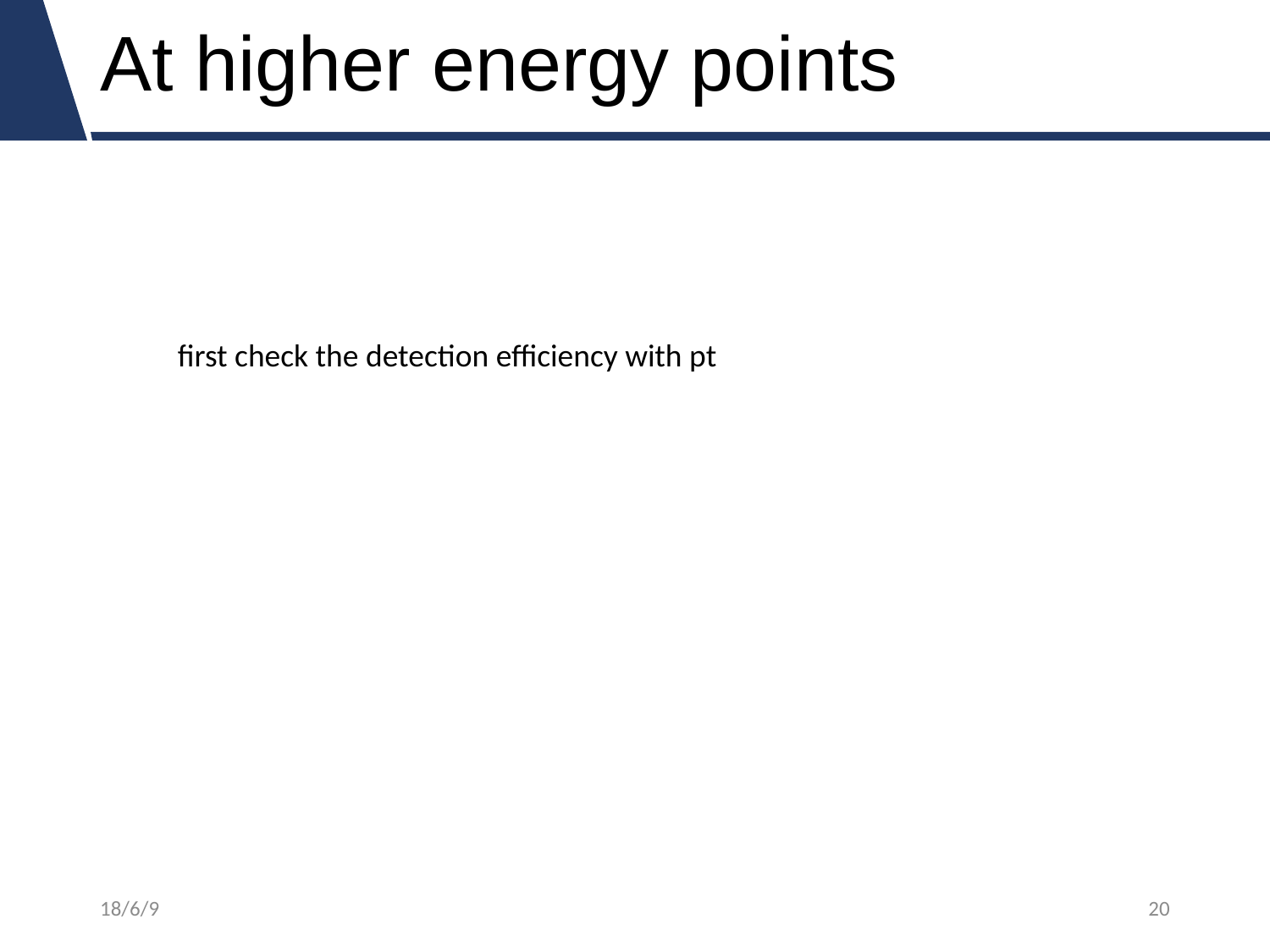

# At higher energy points
first check the detection efficiency with pt
18/6/9
20